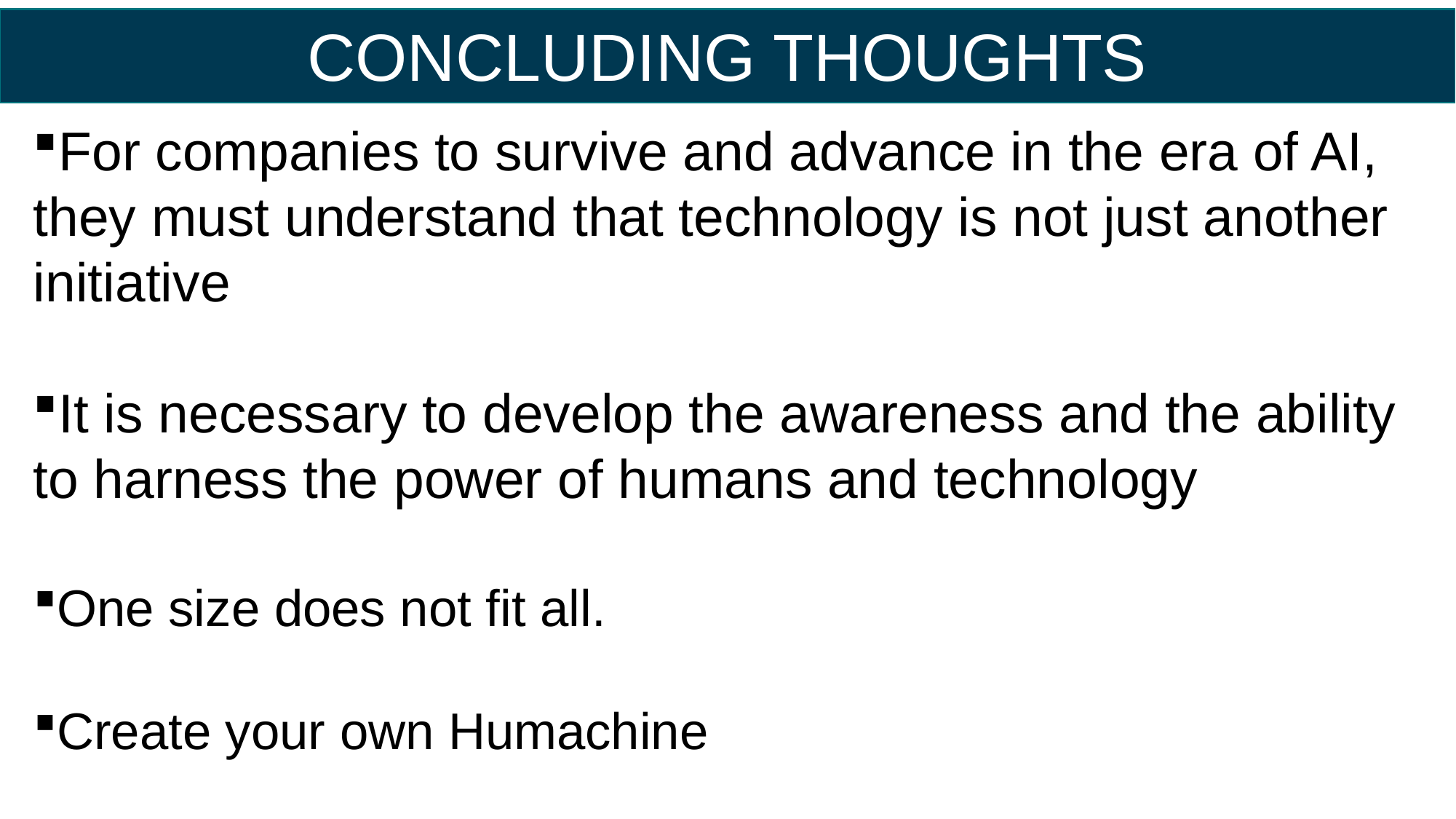

Concluding thoughts
CONCLUDING THOUGHTS
For companies to survive and advance in the era of AI, they must understand that technology is not just another initiative

It is necessary to develop the awareness and the ability to harness the power of humans and technology

One size does not fit all.

Create your own Humachine